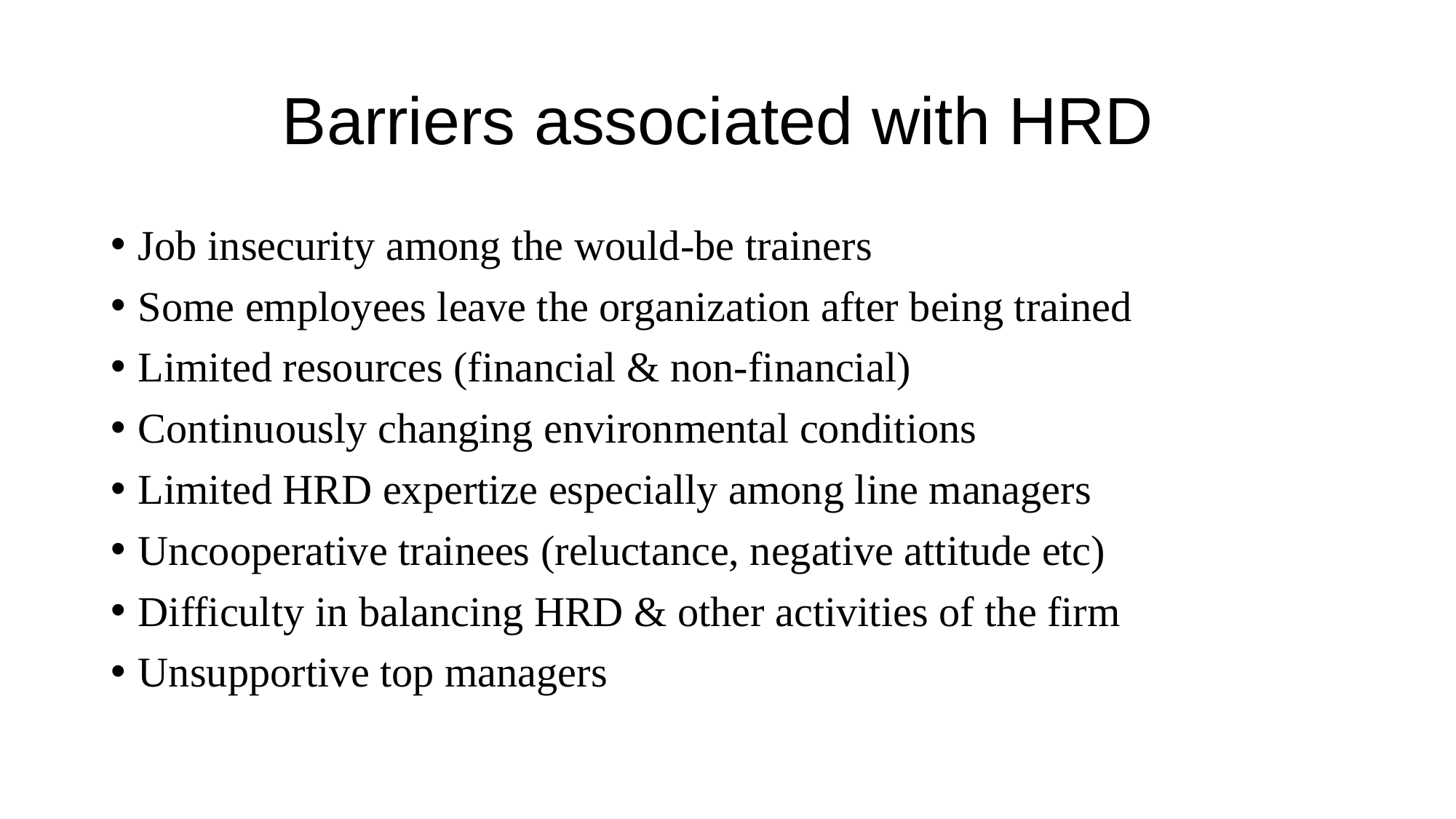

# Barriers associated with HRD
Job insecurity among the would-be trainers
Some employees leave the organization after being trained
Limited resources (financial & non-financial)
Continuously changing environmental conditions
Limited HRD expertize especially among line managers
Uncooperative trainees (reluctance, negative attitude etc)
Difficulty in balancing HRD & other activities of the firm
Unsupportive top managers